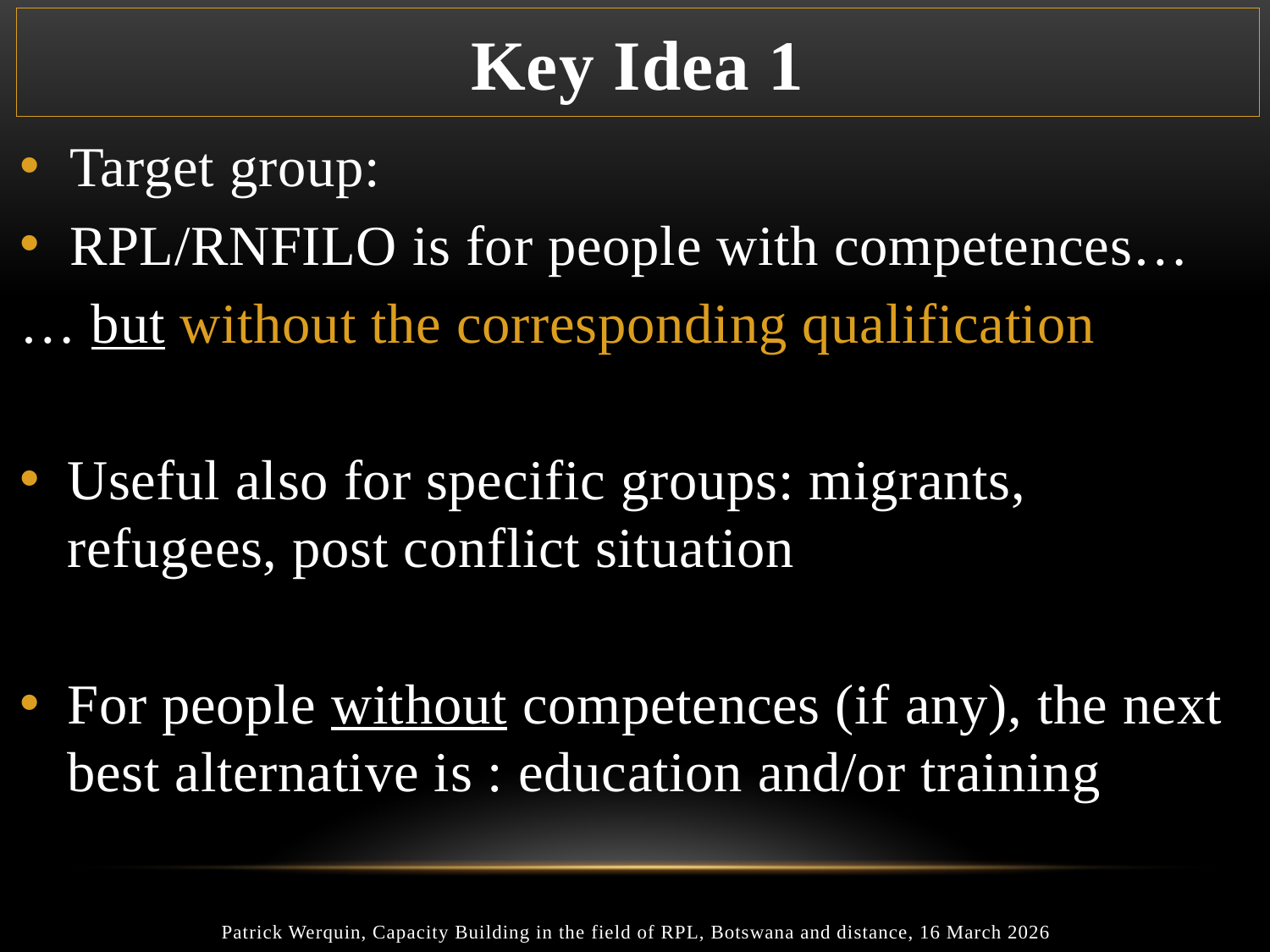

# Key Idea 1
Target group:
RPL/RNFILO is for people with competences…
… but without the corresponding qualification

Useful also for specific groups: migrants, refugees, post conflict situation

For people without competences (if any), the next best alternative is : education and/or training
Patrick Werquin, Capacity Building in the field of RPL, Botswana and distance, 16 March 2026